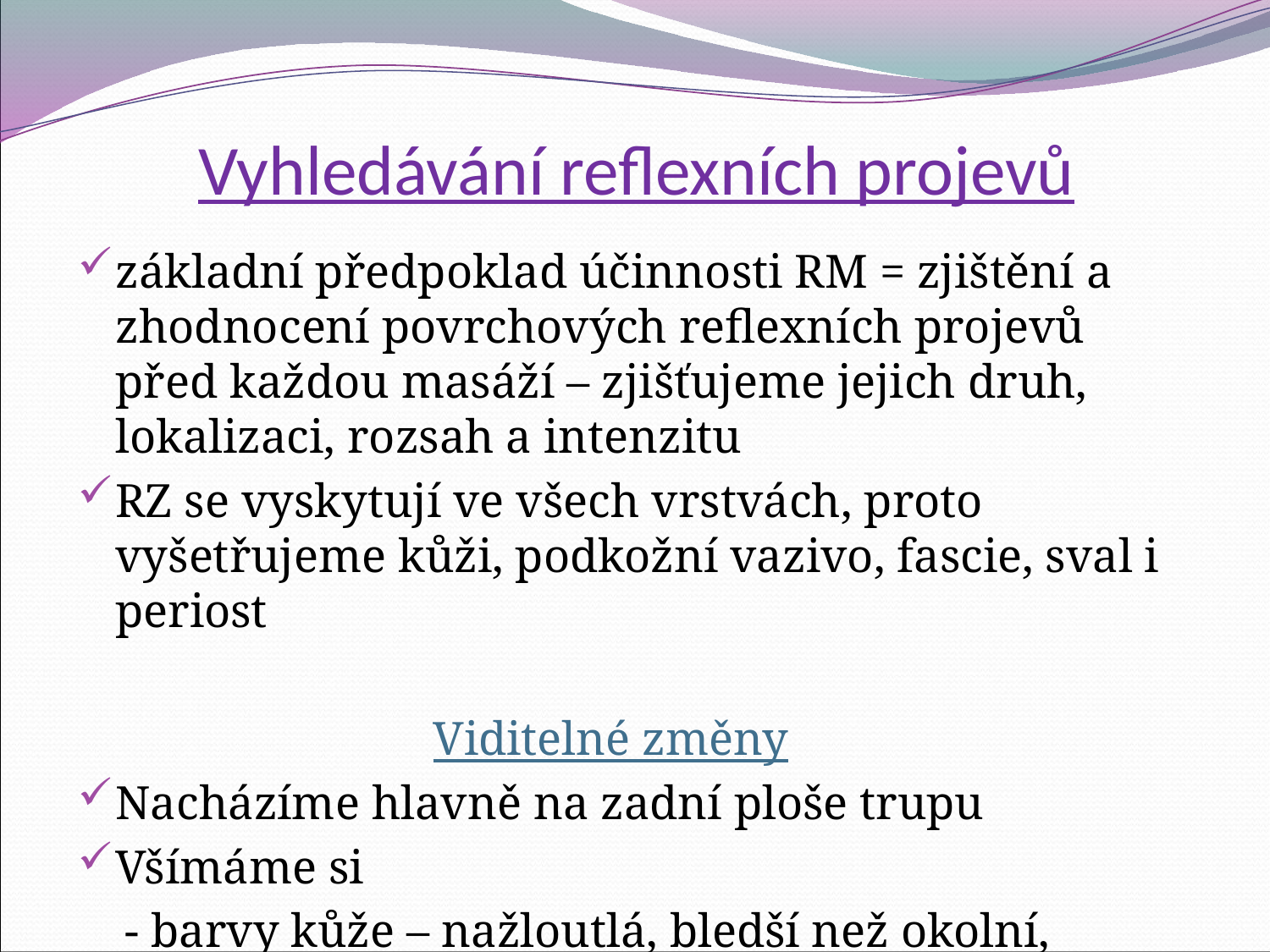

# Vyhledávání reflexních projevů
základní předpoklad účinnosti RM = zjištění a zhodnocení povrchových reflexních projevů před každou masáží – zjišťujeme jejich druh, lokalizaci, rozsah a intenzitu
RZ se vyskytují ve všech vrstvách, proto vyšetřujeme kůži, podkožní vazivo, fascie, sval i periost

                              Viditelné změny
Nacházíme hlavně na zadní ploše trupu
Všímáme si
    - barvy kůže – nažloutlá, bledší než okolní, zarůžovělá